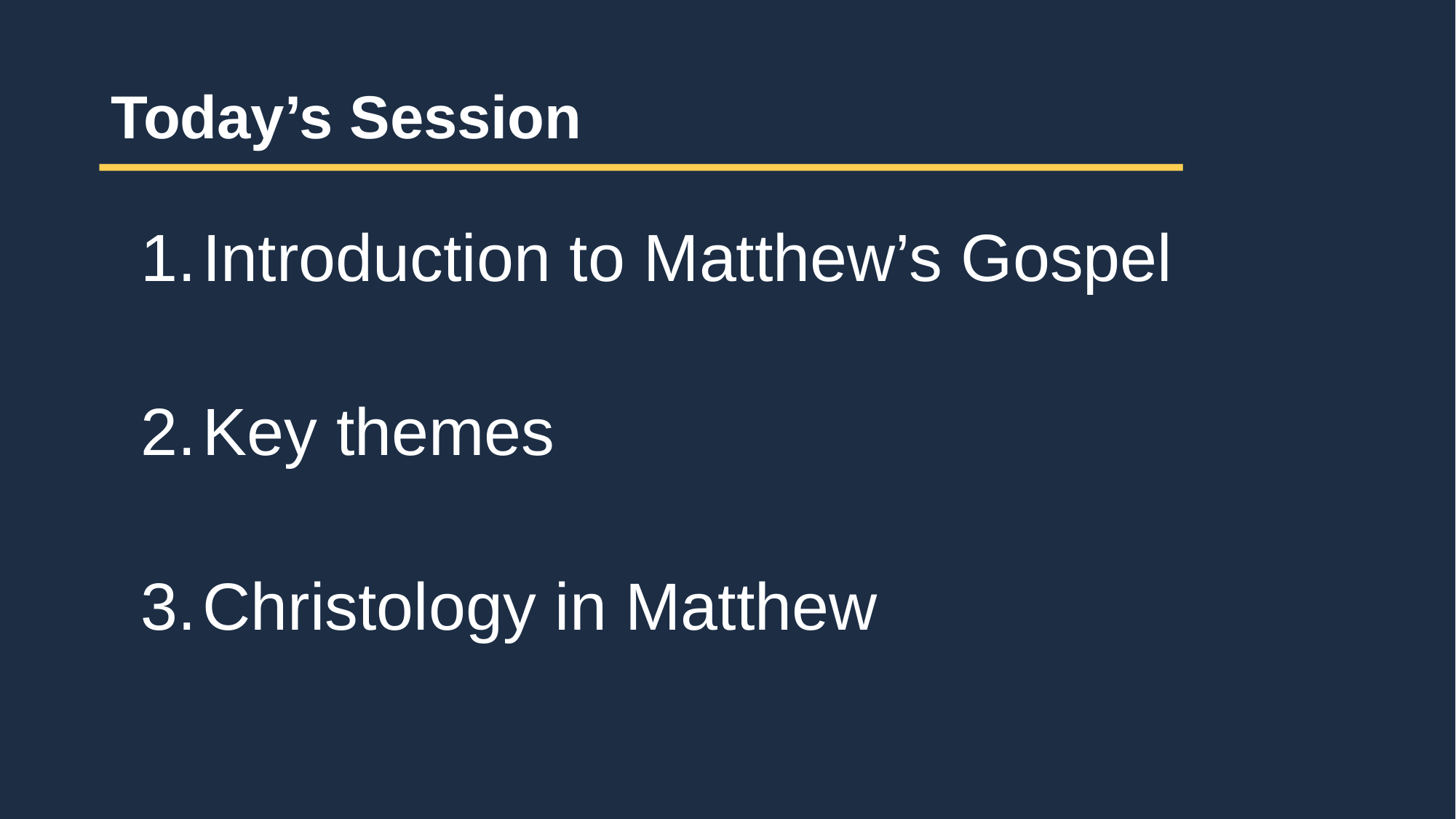

Today’s Session
Introduction to Matthew’s Gospel

Key themes

Christology in Matthew